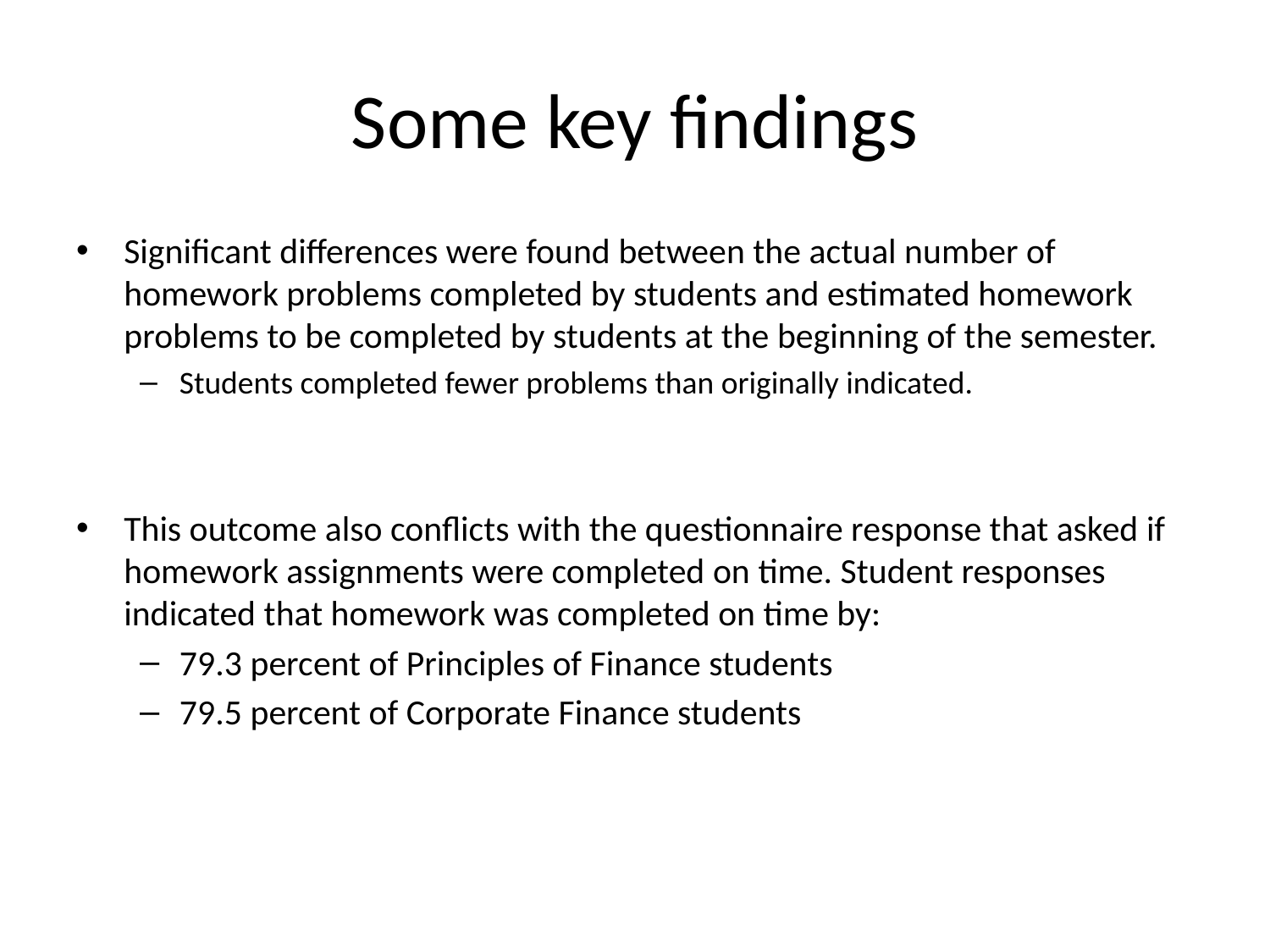

# Some key findings
Significant differences were found between the actual number of homework problems completed by students and estimated homework problems to be completed by students at the beginning of the semester.
Students completed fewer problems than originally indicated.

This outcome also conflicts with the questionnaire response that asked if homework assignments were completed on time. Student responses indicated that homework was completed on time by:
79.3 percent of Principles of Finance students
79.5 percent of Corporate Finance students